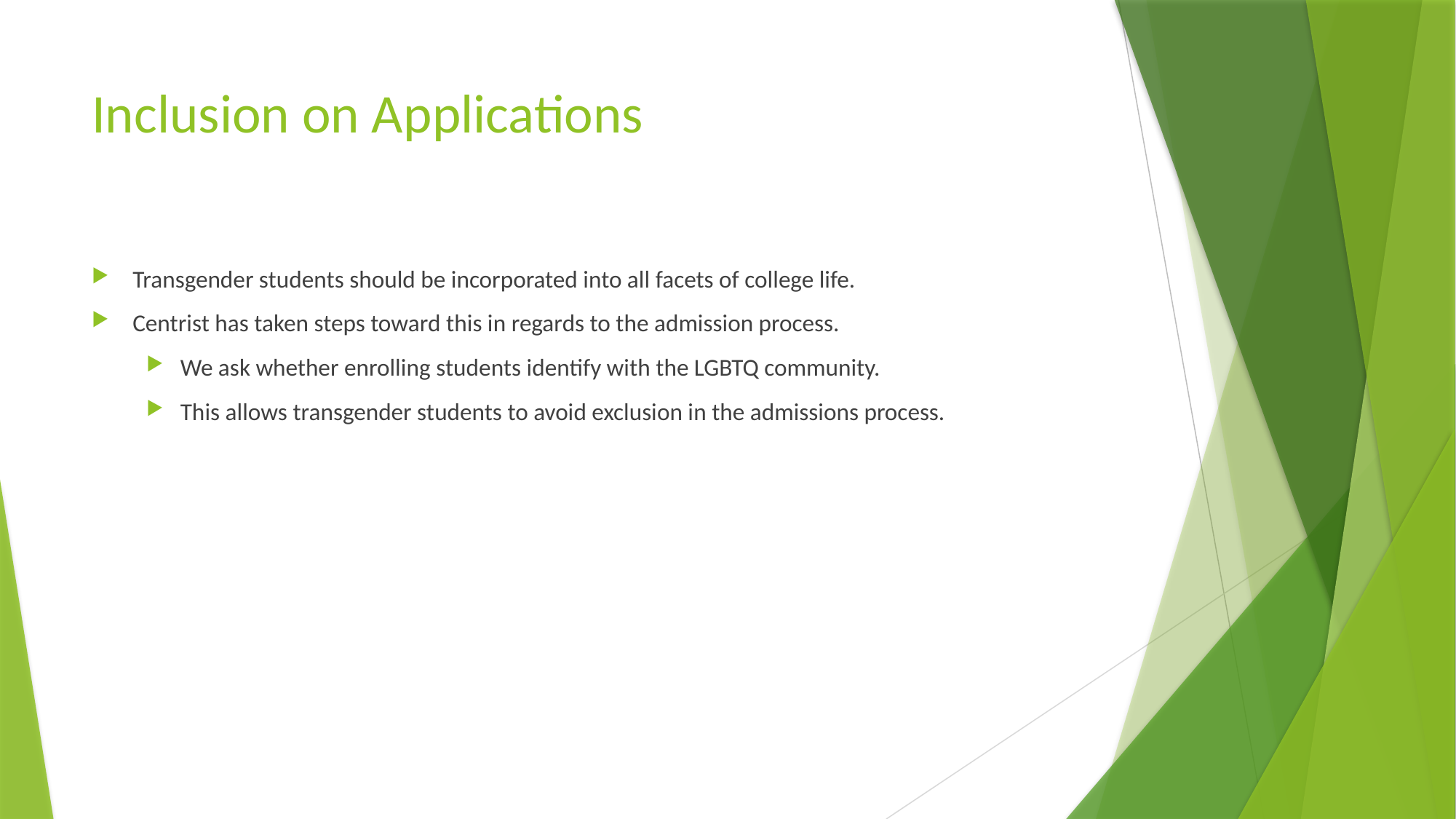

# Inclusion on Applications
Transgender students should be incorporated into all facets of college life.
Centrist has taken steps toward this in regards to the admission process.
We ask whether enrolling students identify with the LGBTQ community.
This allows transgender students to avoid exclusion in the admissions process.